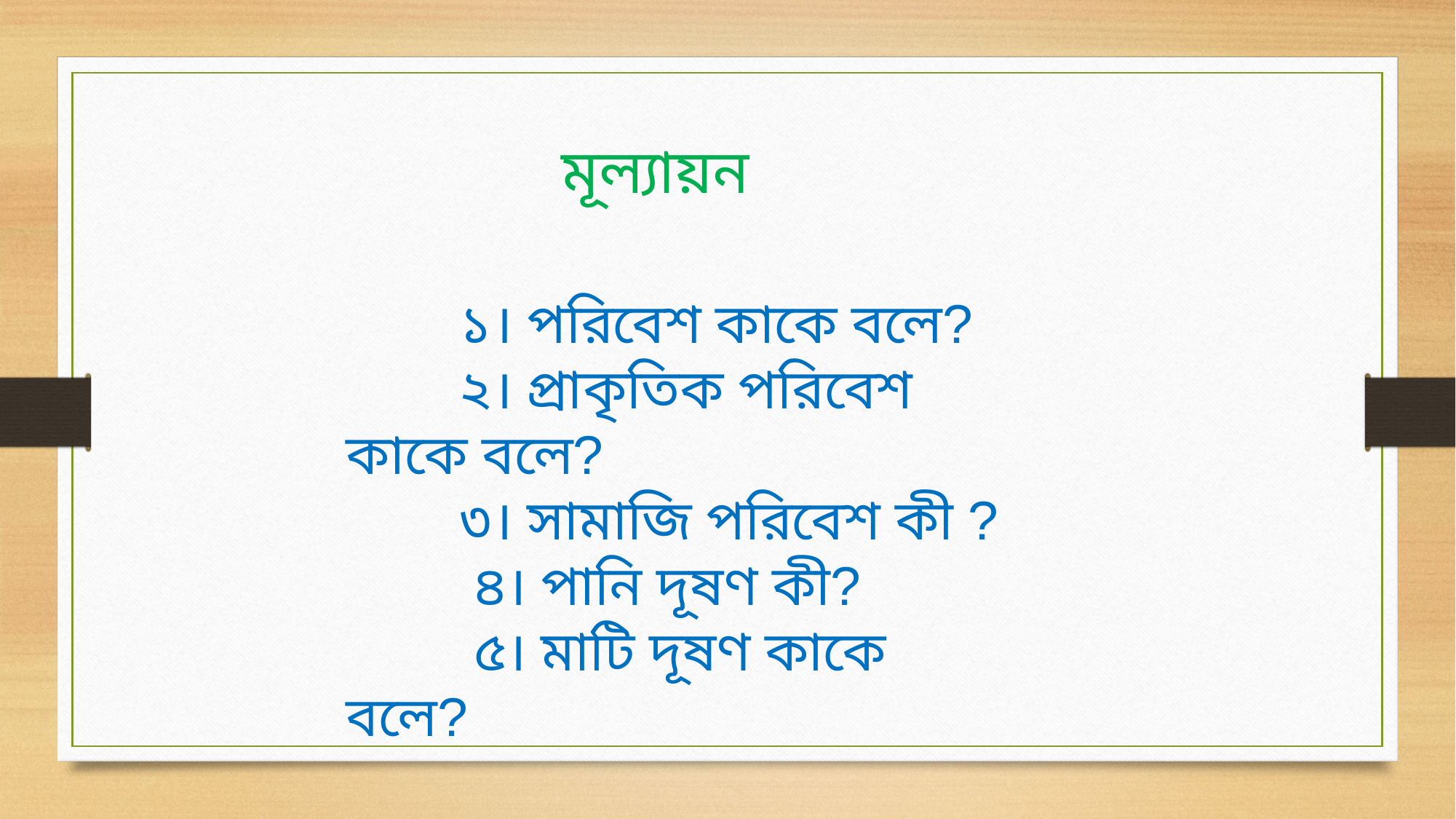

মূল্যায়ন
        ১। পরিবেশ কাকে বলে?
        ২। প্রাকৃতিক পরিবেশ কাকে বলে?
        ৩। সামাজি পরিবেশ কী ?
         ৪। পানি দূষণ কী?
         ৫। মাটি দূষণ কাকে বলে?